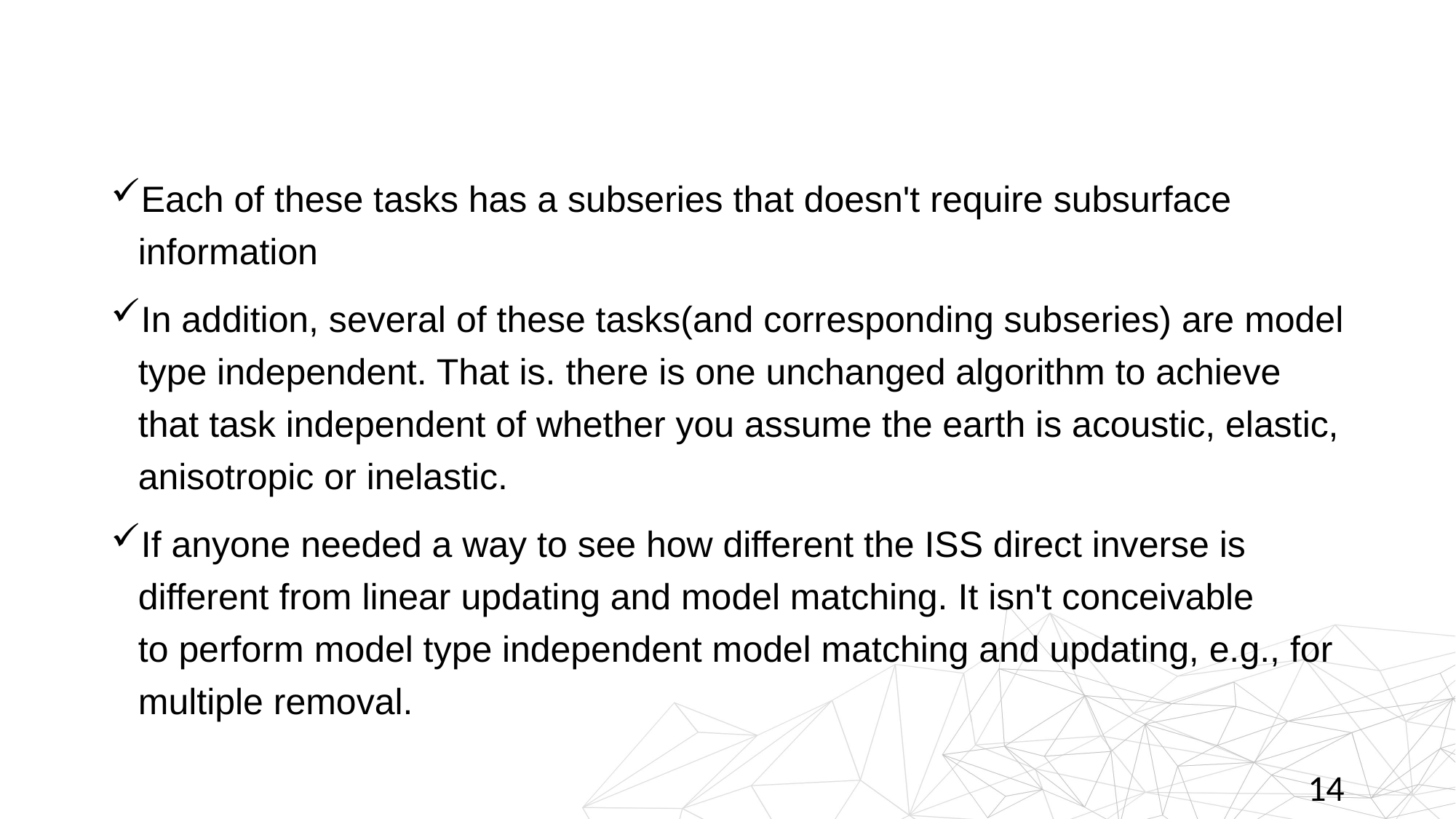

Each of these tasks has a subseries that doesn't require subsurface information
In addition, several of these tasks(and corresponding subseries) are model type independent. That is. there is one unchanged algorithm to achieve that task independent of whether you assume the earth is acoustic, elastic, anisotropic or inelastic.
If anyone needed a way to see how different the ISS direct inverse is different from linear updating and model matching. It isn't conceivable to perform model type independent model matching and updating, e.g., for multiple removal.
14